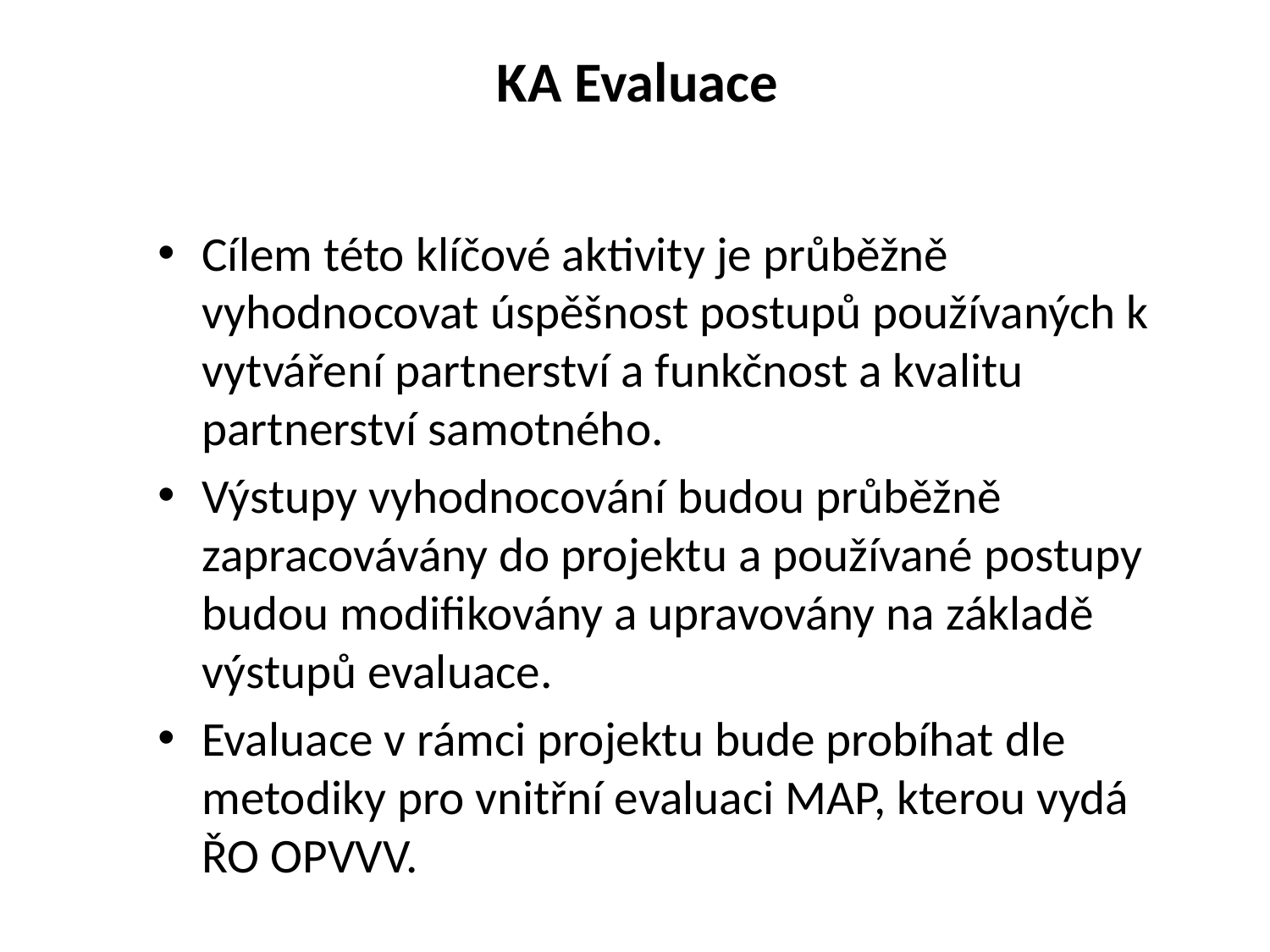

# KA Evaluace
Cílem této klíčové aktivity je průběžně vyhodnocovat úspěšnost postupů používaných k vytváření partnerství a funkčnost a kvalitu partnerství samotného.
Výstupy vyhodnocování budou průběžně zapracovávány do projektu a používané postupy budou modifikovány a upravovány na základě výstupů evaluace.
Evaluace v rámci projektu bude probíhat dle metodiky pro vnitřní evaluaci MAP, kterou vydá ŘO OPVVV.